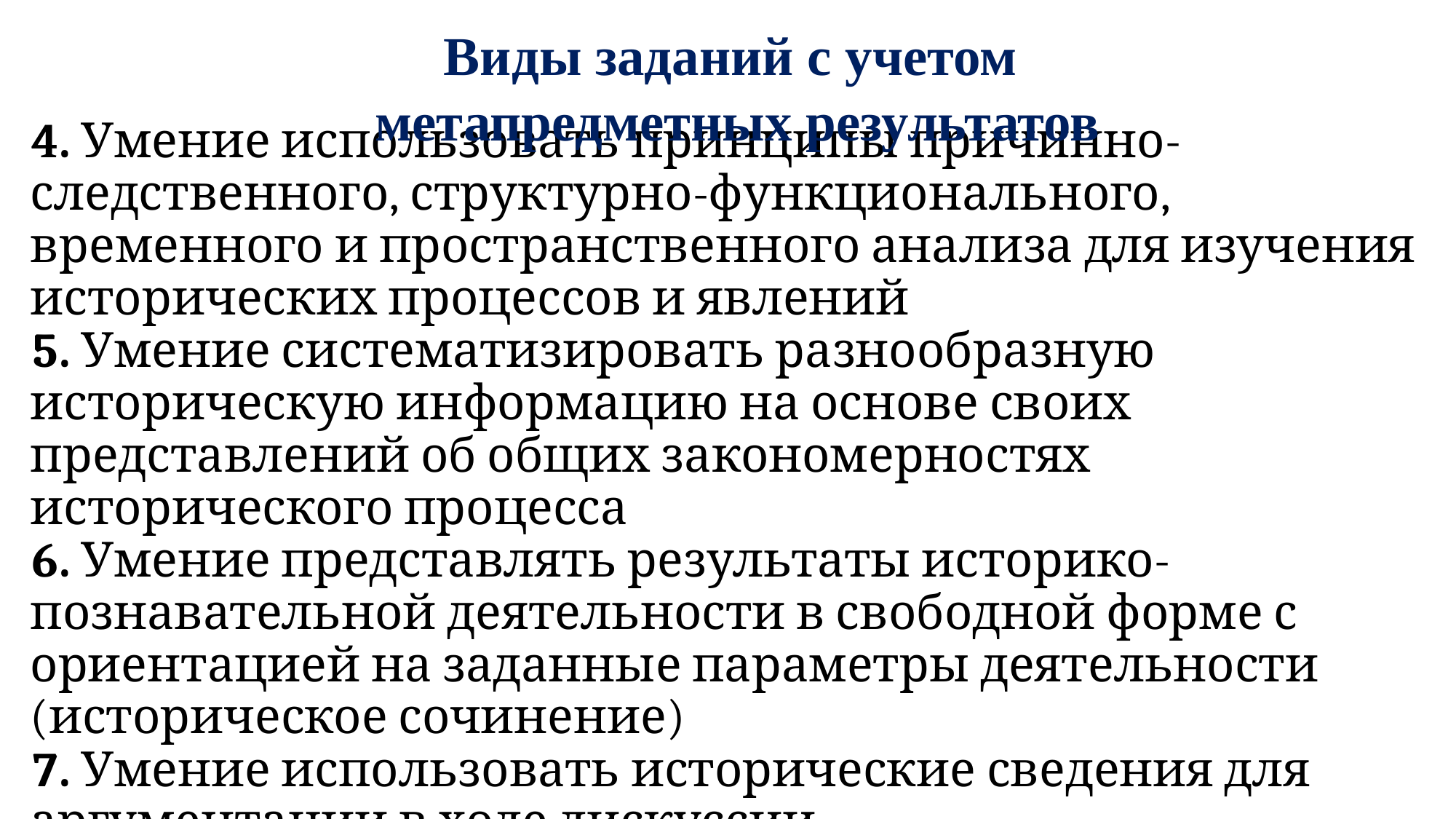

Виды заданий с учетом
метапредметных результатов
# 4. Умение использовать принципы причинно-следственного, структурно-функционального, временного и пространственного анализа для изучения исторических процессов и явлений 5. Умение систематизировать разнообразную историческую информацию на основе своих представлений об общих закономерностях исторического процесса 6. Умение представлять результаты историко-познавательной деятельности в свободной форме с ориентацией на заданные параметры деятельности (историческое сочинение) 7. Умение использовать исторические сведения для аргументации в ходе дискуссии